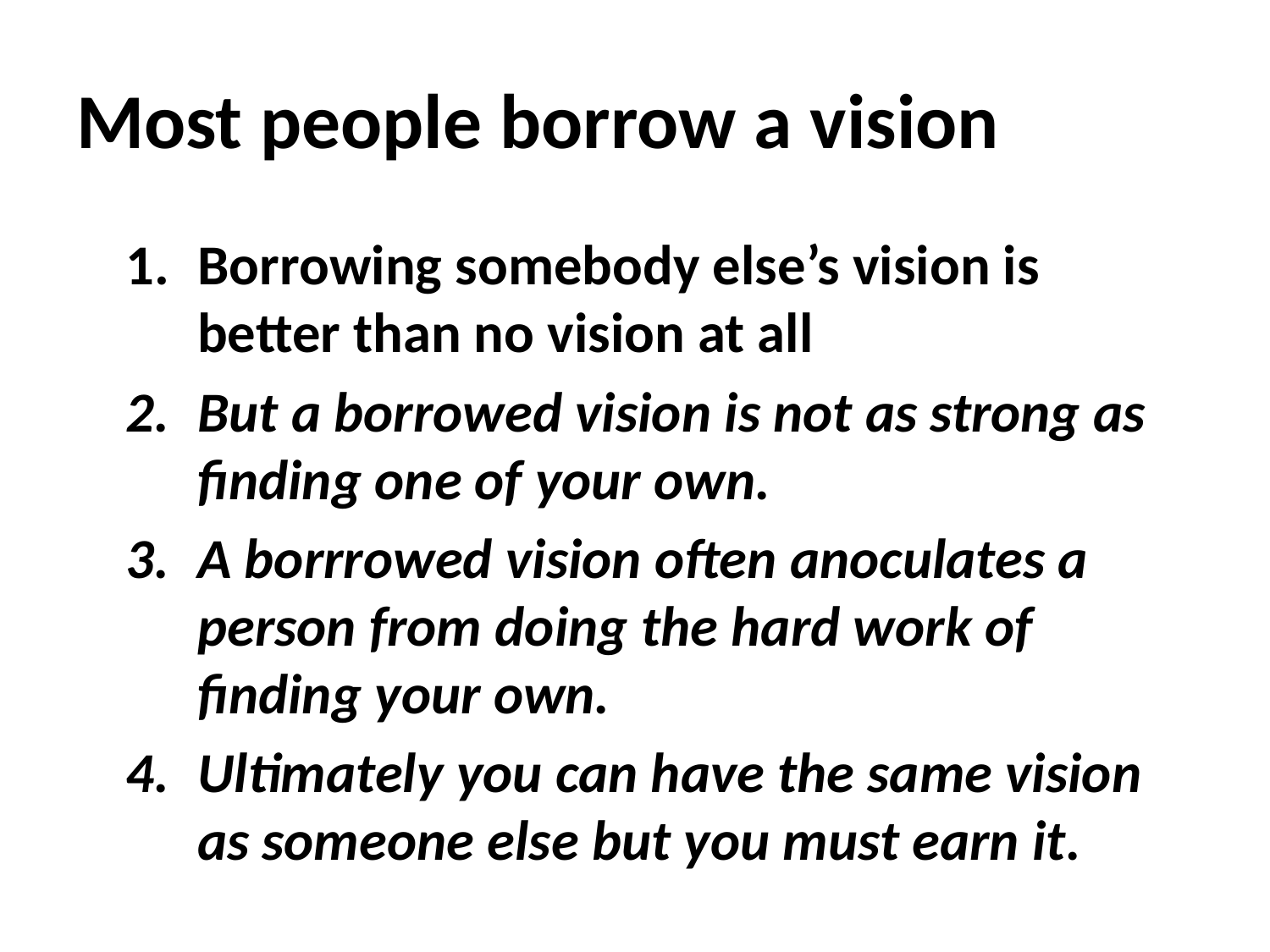

# Most people borrow a vision
Borrowing somebody else’s vision is better than no vision at all
But a borrowed vision is not as strong as finding one of your own.
A borrrowed vision often anoculates a person from doing the hard work of finding your own.
Ultimately you can have the same vision as someone else but you must earn it.